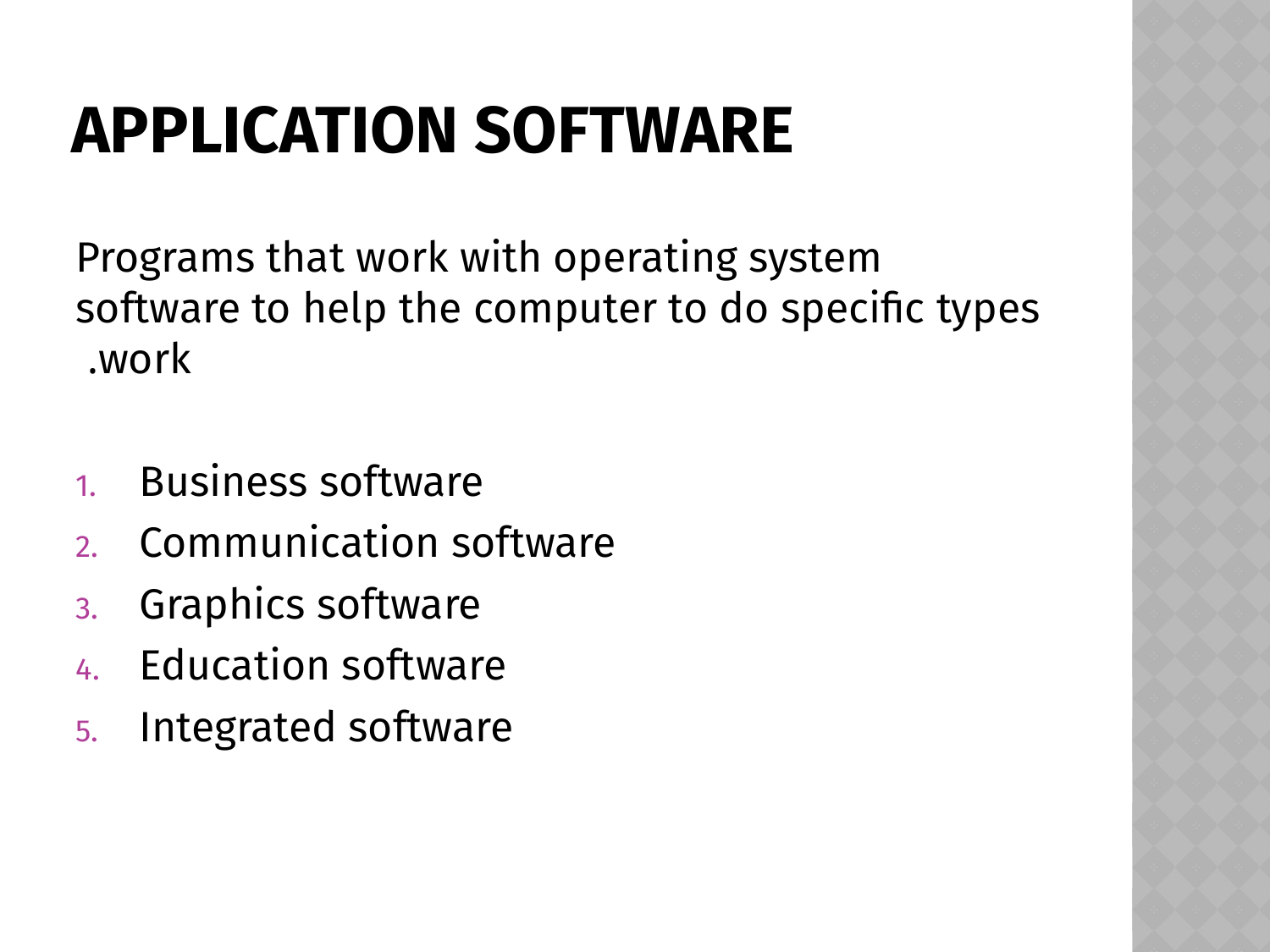

# Application Software
Programs that work with operating system software to help the computer to do specific types work.

Business software
Communication software
Graphics software
Education software
Integrated software